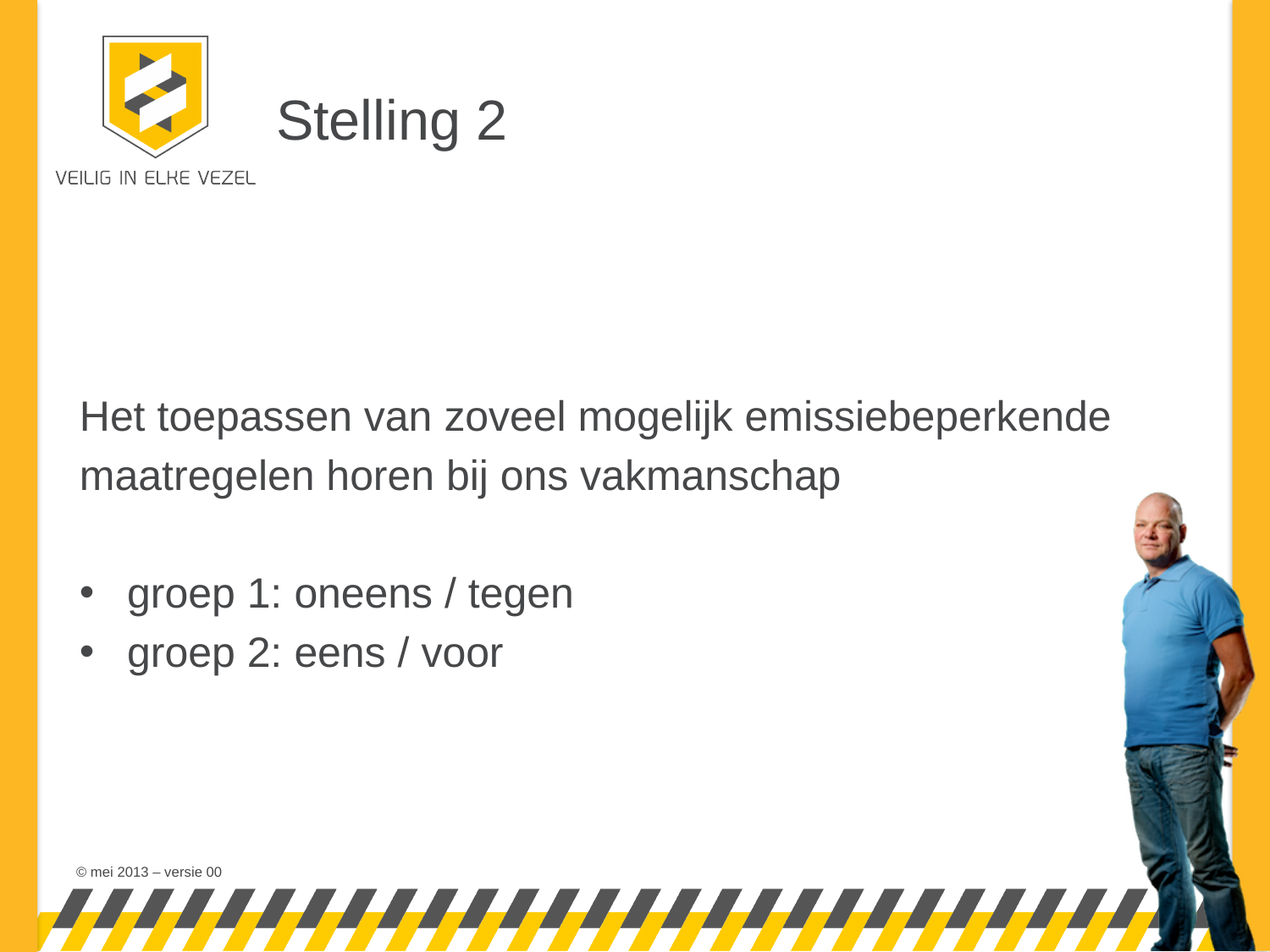

# Stelling 2

Het toepassen van zoveel mogelijk emissiebeperkende
maatregelen horen bij ons vakmanschap

groep 1: oneens / tegen
groep 2: eens / voor